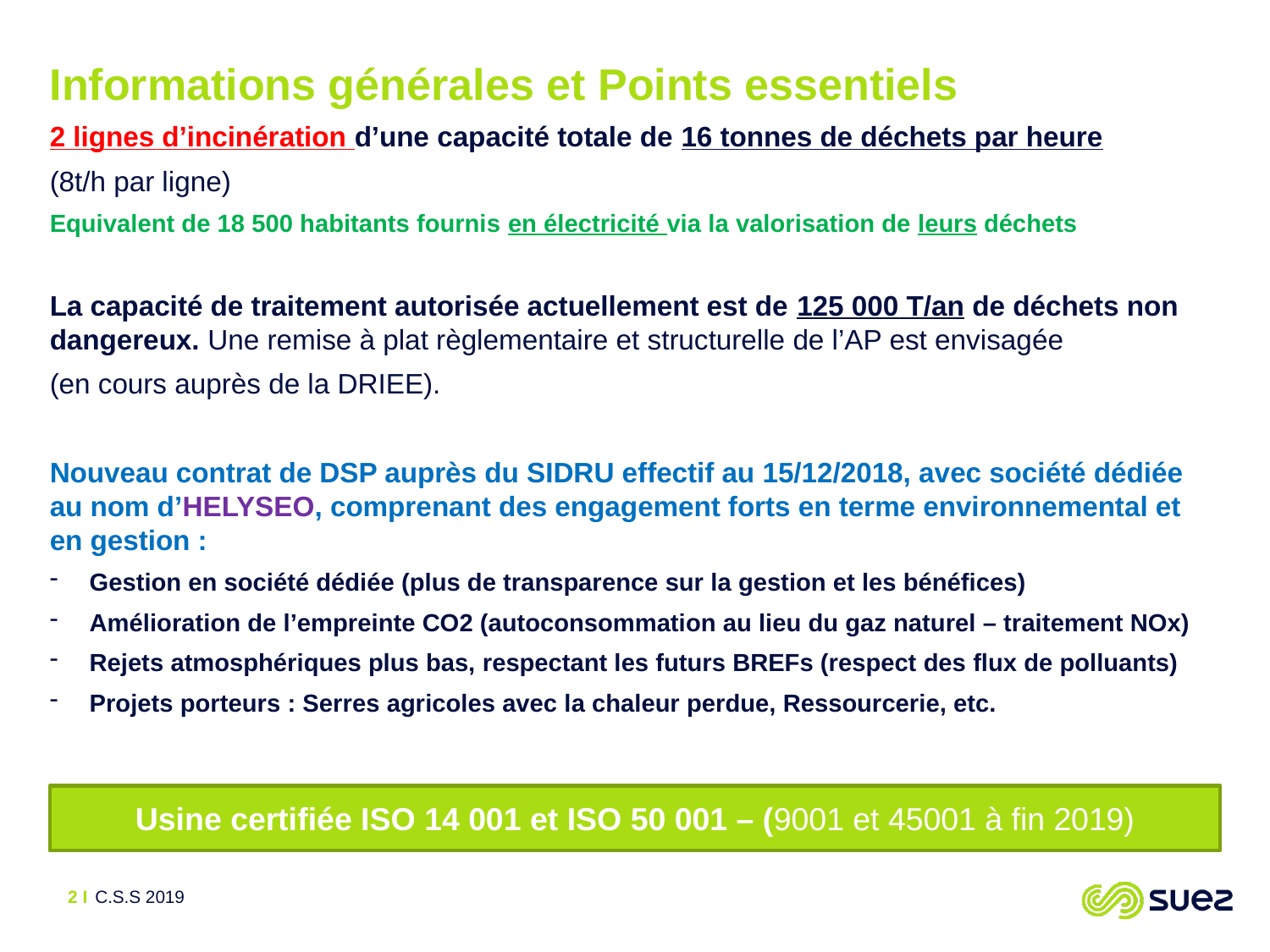

Informations générales et Points essentiels
2 lignes d’incinération d’une capacité totale de 16 tonnes de déchets par heure
(8t/h par ligne)
Equivalent de 18 500 habitants fournis en électricité via la valorisation de leurs déchets

La capacité de traitement autorisée actuellement est de 125 000 T/an de déchets non dangereux. Une remise à plat règlementaire et structurelle de l’AP est envisagée
(en cours auprès de la DRIEE).

Nouveau contrat de DSP auprès du SIDRU effectif au 15/12/2018, avec société dédiée au nom d’HELYSEO, comprenant des engagement forts en terme environnemental et en gestion :
Gestion en société dédiée (plus de transparence sur la gestion et les bénéfices)
Amélioration de l’empreinte CO2 (autoconsommation au lieu du gaz naturel – traitement NOx)
Rejets atmosphériques plus bas, respectant les futurs BREFs (respect des flux de polluants)
Projets porteurs : Serres agricoles avec la chaleur perdue, Ressourcerie, etc.
Usine certifiée ISO 14 001 et ISO 50 001 – (9001 et 45001 à fin 2019)
2 I
C.S.S 2019